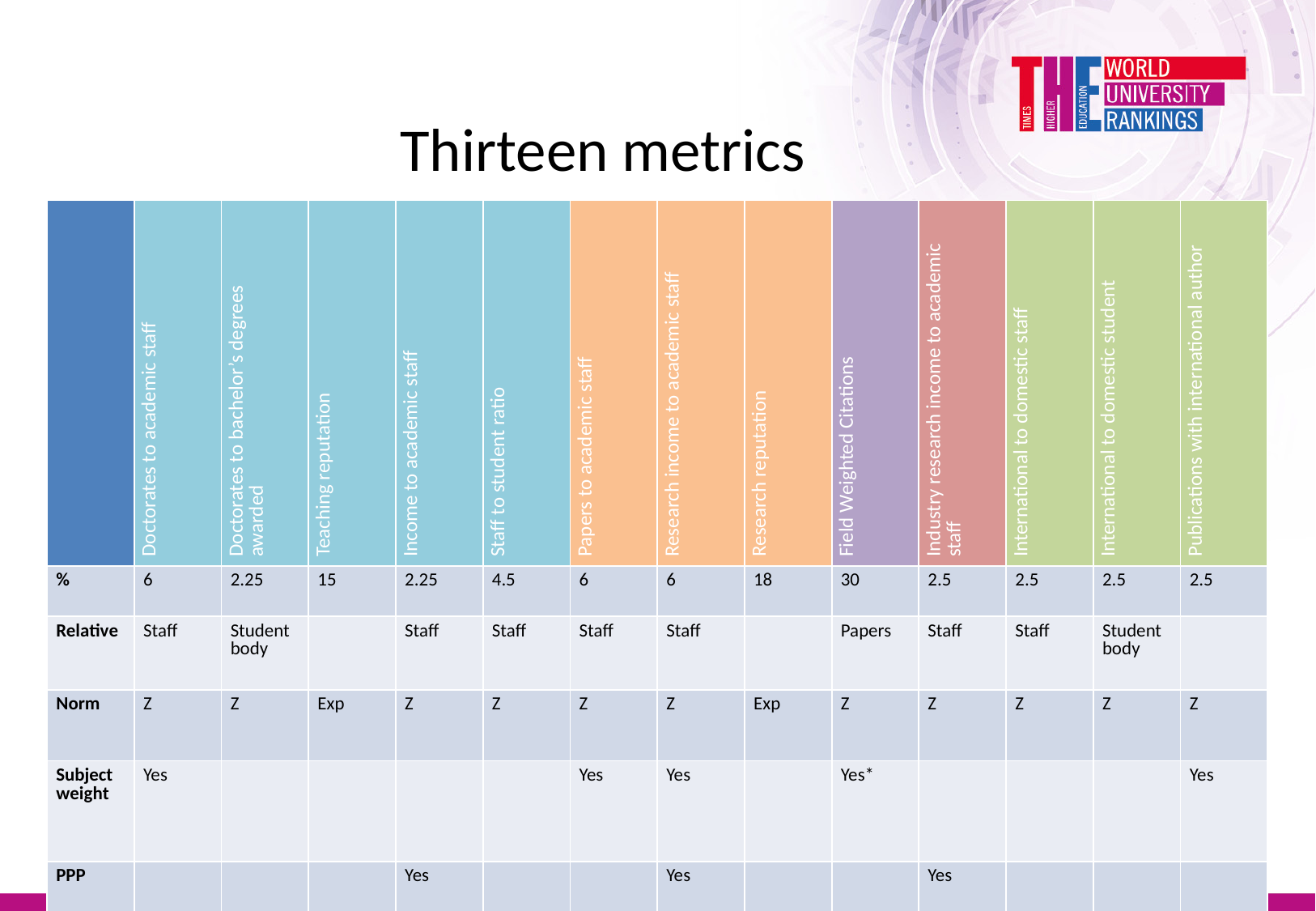

Thirteen metrics
|  | Doctorates to academic staff | Doctorates to bachelor’s degrees awarded | Teaching reputation | Income to academic staff | Staff to student ratio | Papers to academic staff | Research income to academic staff | Research reputation | Field Weighted Citations | Industry research income to academic staff | International to domestic staff | International to domestic student | Publications with international author |
| --- | --- | --- | --- | --- | --- | --- | --- | --- | --- | --- | --- | --- | --- |
| % | 6 | 2.25 | 15 | 2.25 | 4.5 | 6 | 6 | 18 | 30 | 2.5 | 2.5 | 2.5 | 2.5 |
| Relative | Staff | Student body |  | Staff | Staff | Staff | Staff |  | Papers | Staff | Staff | Student body |  |
| Norm | Z | Z | Exp | Z | Z | Z | Z | Exp | Z | Z | Z | Z | Z |
| Subject weight | Yes |  |  |  |  | Yes | Yes |  | Yes\* |  |  |  | Yes |
| PPP |  |  |  | Yes |  |  | Yes |  |  | Yes |  |  |  |